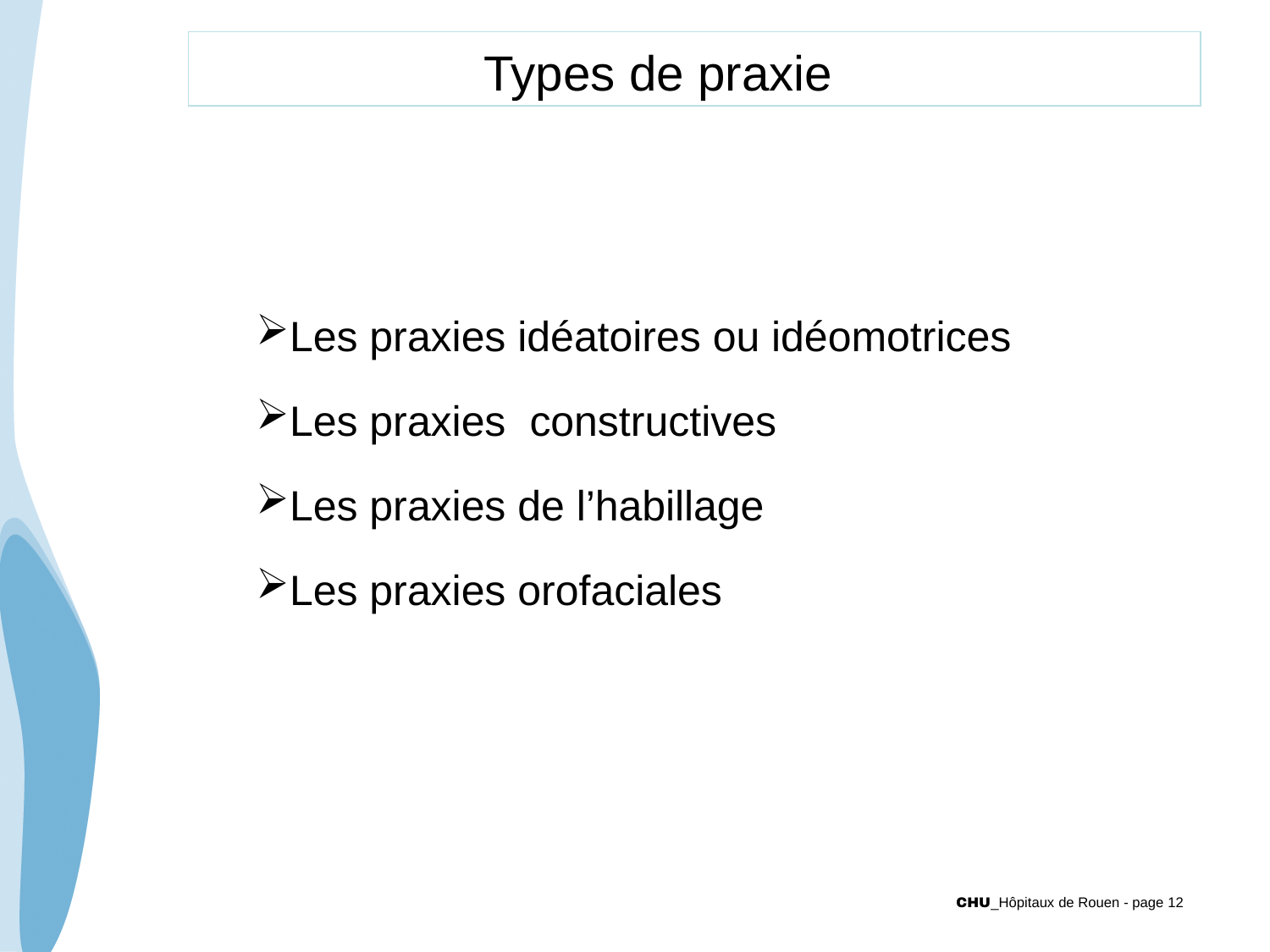

# Types de praxie
Les praxies idéatoires ou idéomotrices
Les praxies  constructives
Les praxies de l’habillage
Les praxies orofaciales